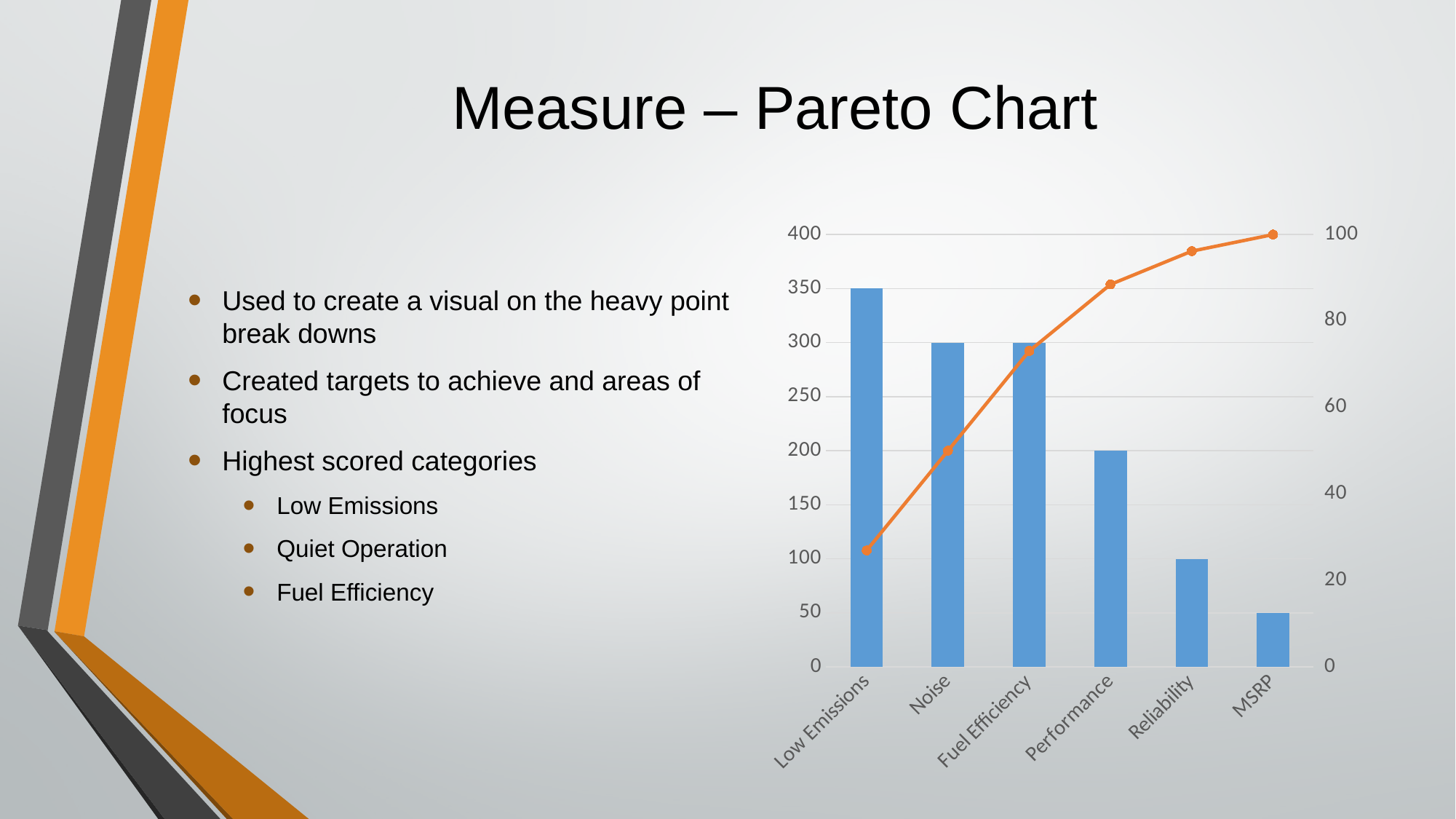

# Measure – Pareto Chart

### Chart

| Category |  |  |
|---|---|---|
| Low Emissions | 350.0 | 26.923076923076923 |
| Noise | 300.0 | 50.0 |
| Fuel Efficiency | 300.0 | 73.07692307692308 |
| Performance | 200.0 | 88.46153846153847 |
| Reliability | 100.0 | 96.15384615384616 |
| MSRP | 50.0 | 100.0 |
Used to create a visual on the heavy point break downs
Created targets to achieve and areas of focus
Highest scored categories
Low Emissions
Quiet Operation
Fuel Efficiency